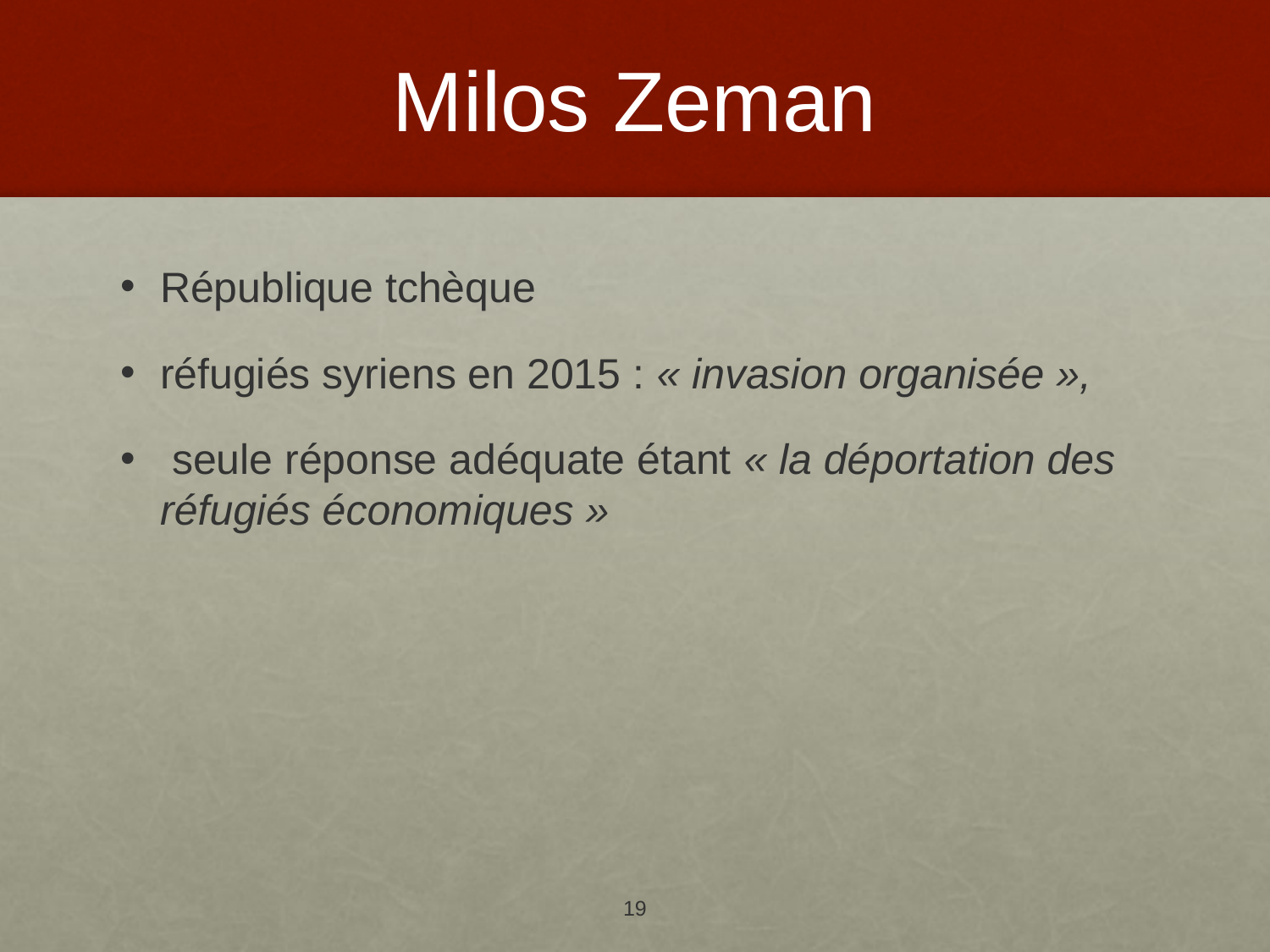

# Milos Zeman
République tchèque
réfugiés syriens en 2015 : « invasion organisée »,
 seule réponse adéquate étant « la déportation des réfugiés économiques »

19